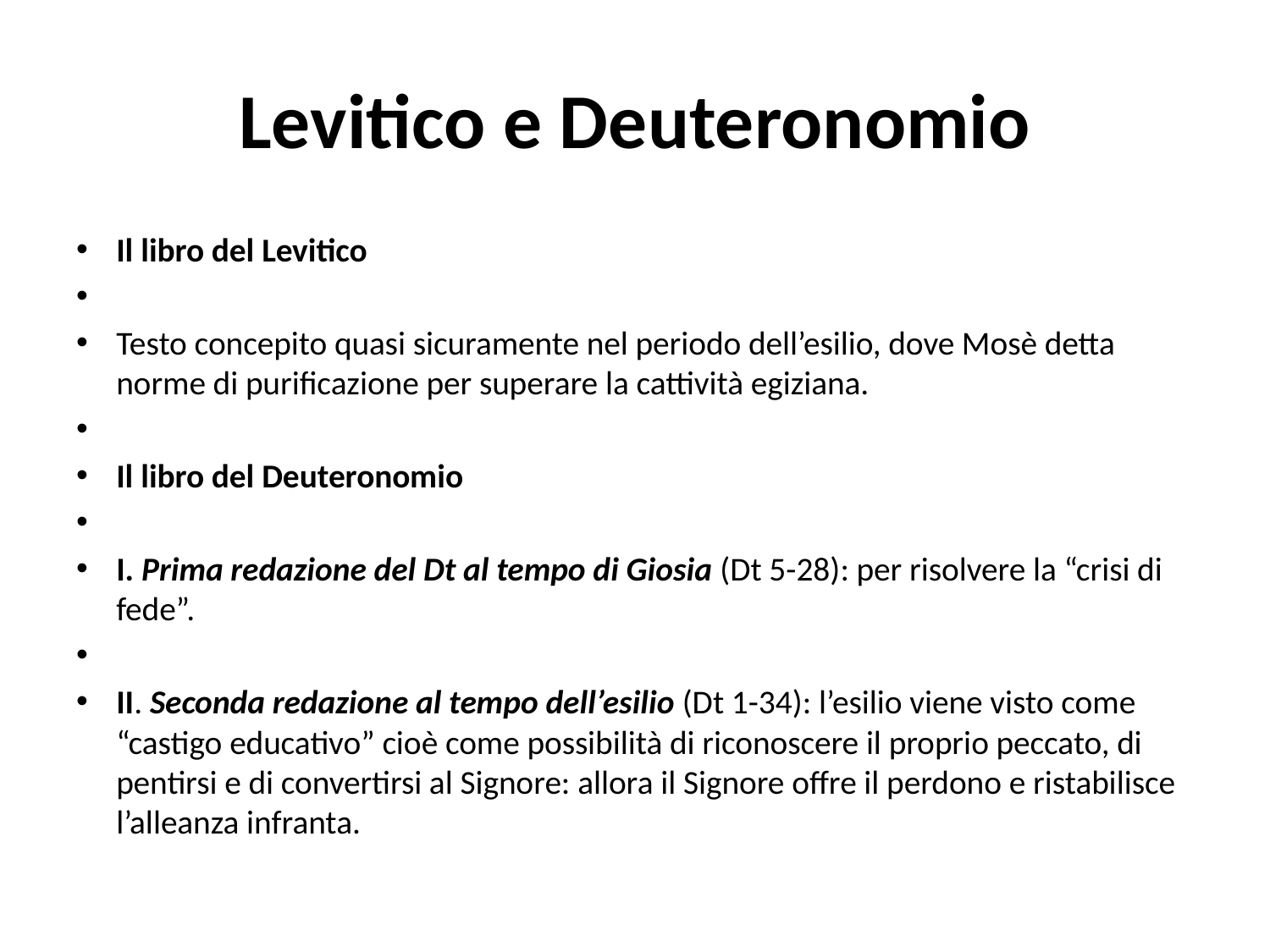

# Levitico e Deuteronomio
Il libro del Levitico

Testo concepito quasi sicuramente nel periodo dell’esilio, dove Mosè detta norme di purificazione per superare la cattività egiziana.

Il libro del Deuteronomio

I. Prima redazione del Dt al tempo di Giosia (Dt 5-28): per risolvere la “crisi di fede”.

II. Seconda redazione al tempo dell’esilio (Dt 1-34): l’esilio viene visto come “castigo educativo” cioè come possibilità di riconoscere il proprio peccato, di pentirsi e di convertirsi al Signore: allora il Signore offre il perdono e ristabilisce l’alleanza infranta.